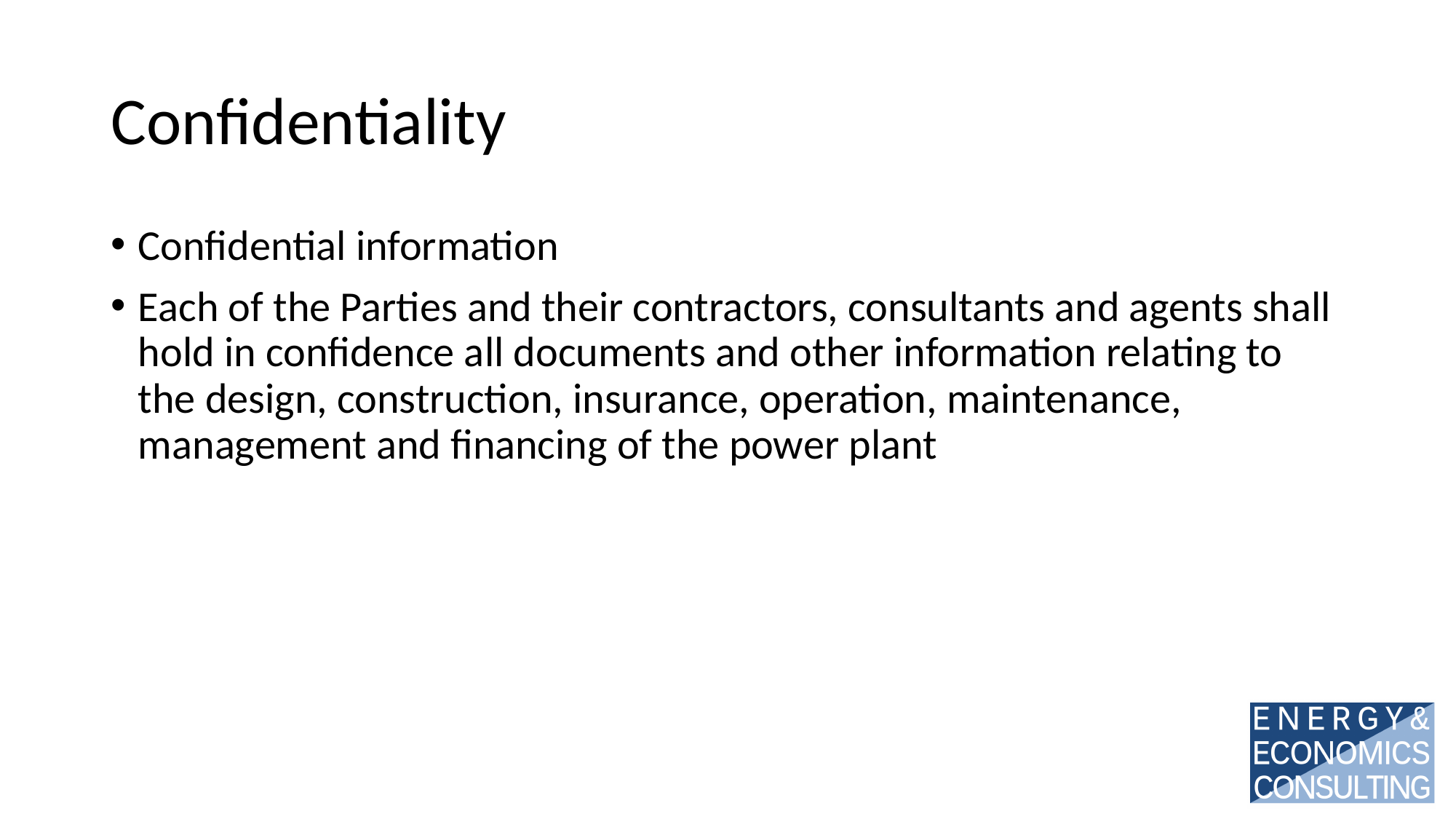

# Confidentiality
Confidential information
Each of the Parties and their contractors, consultants and agents shall hold in confidence all documents and other information relating to the design, construction, insurance, operation, maintenance, management and financing of the power plant